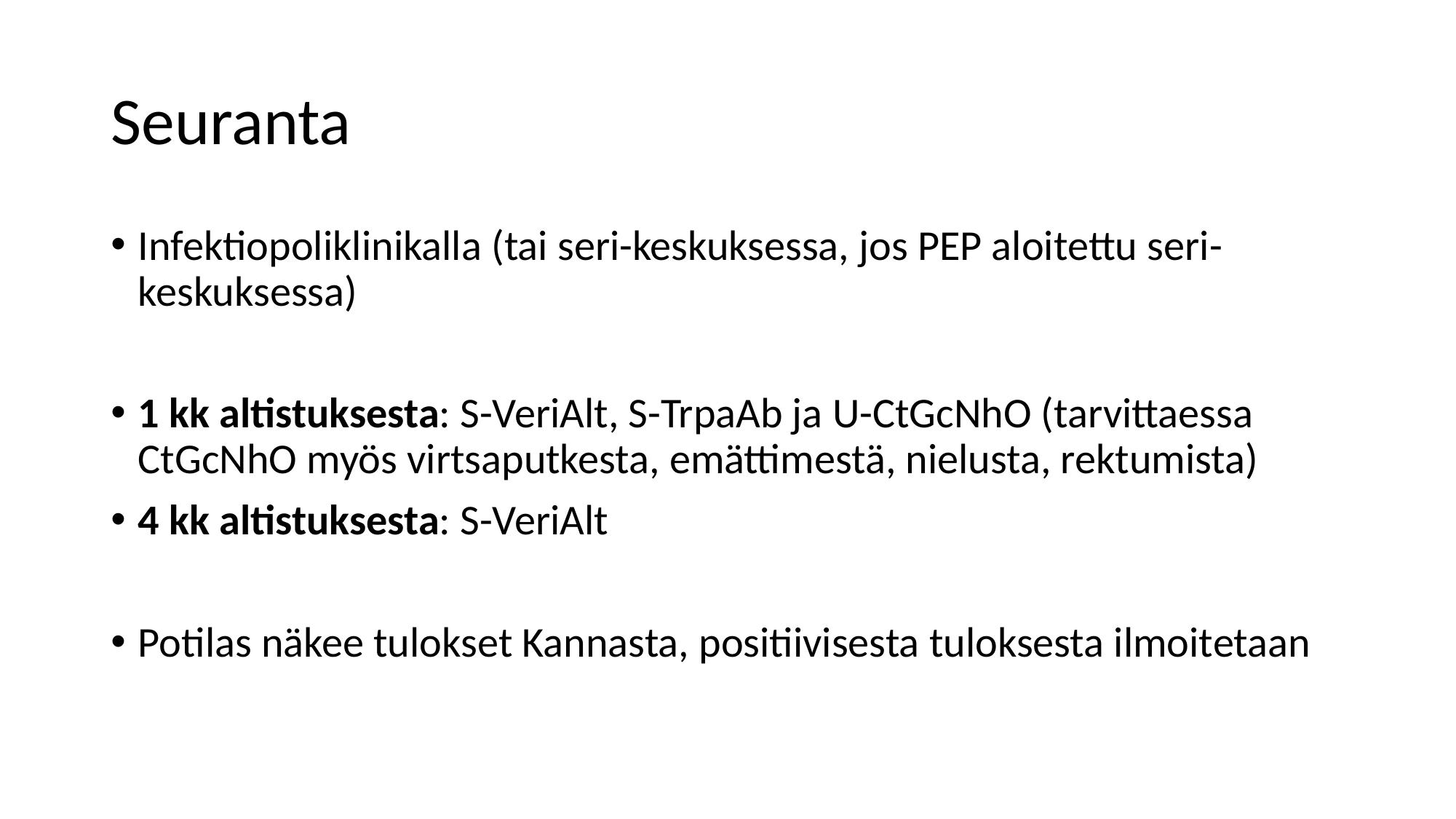

# Seuranta
Infektiopoliklinikalla (tai seri-keskuksessa, jos PEP aloitettu seri-keskuksessa)

1 kk altistuksesta: S-VeriAlt, S-TrpaAb ja U-CtGcNhO (tarvittaessa CtGcNhO myös virtsaputkesta, emättimestä, nielusta, rektumista)
4 kk altistuksesta: S-VeriAlt

Potilas näkee tulokset Kannasta, positiivisesta tuloksesta ilmoitetaan